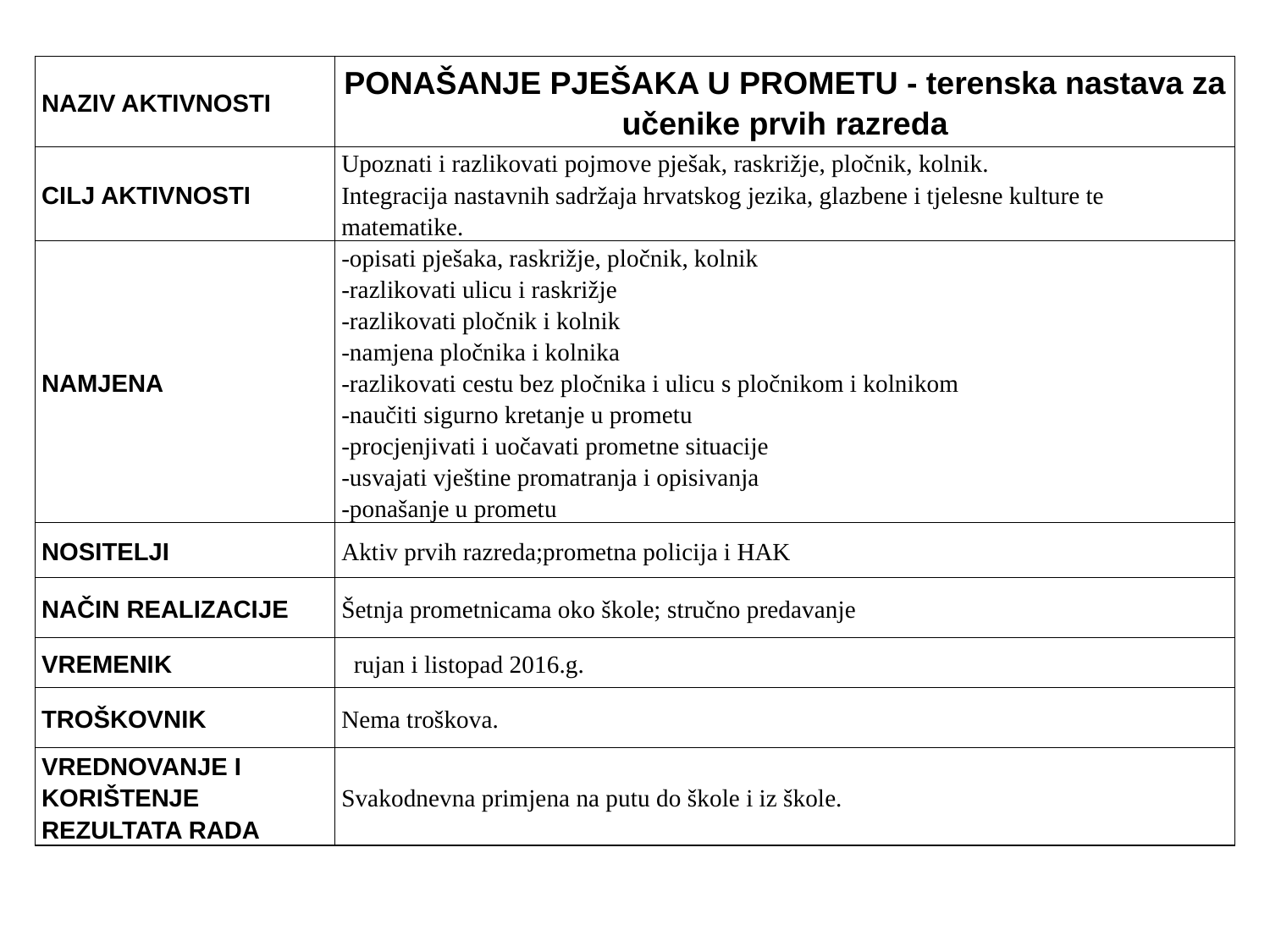

| NAZIV AKTIVNOSTI | PONAŠANJE PJEŠAKA U PROMETU - terenska nastava za učenike prvih razreda |
| --- | --- |
| CILJ AKTIVNOSTI | Upoznati i razlikovati pojmove pješak, raskrižje, pločnik, kolnik. Integracija nastavnih sadržaja hrvatskog jezika, glazbene i tjelesne kulture te matematike. |
| NAMJENA | -opisati pješaka, raskrižje, pločnik, kolnik -razlikovati ulicu i raskrižje -razlikovati pločnik i kolnik -namjena pločnika i kolnika -razlikovati cestu bez pločnika i ulicu s pločnikom i kolnikom -naučiti sigurno kretanje u prometu -procjenjivati i uočavati prometne situacije -usvajati vještine promatranja i opisivanja -ponašanje u prometu |
| NOSITELJI | Aktiv prvih razreda;prometna policija i HAK |
| NAČIN REALIZACIJE | Šetnja prometnicama oko škole; stručno predavanje |
| VREMENIK | rujan i listopad 2016.g. |
| TROŠKOVNIK | Nema troškova. |
| VREDNOVANJE I KORIŠTENJE REZULTATA RADA | Svakodnevna primjena na putu do škole i iz škole. |